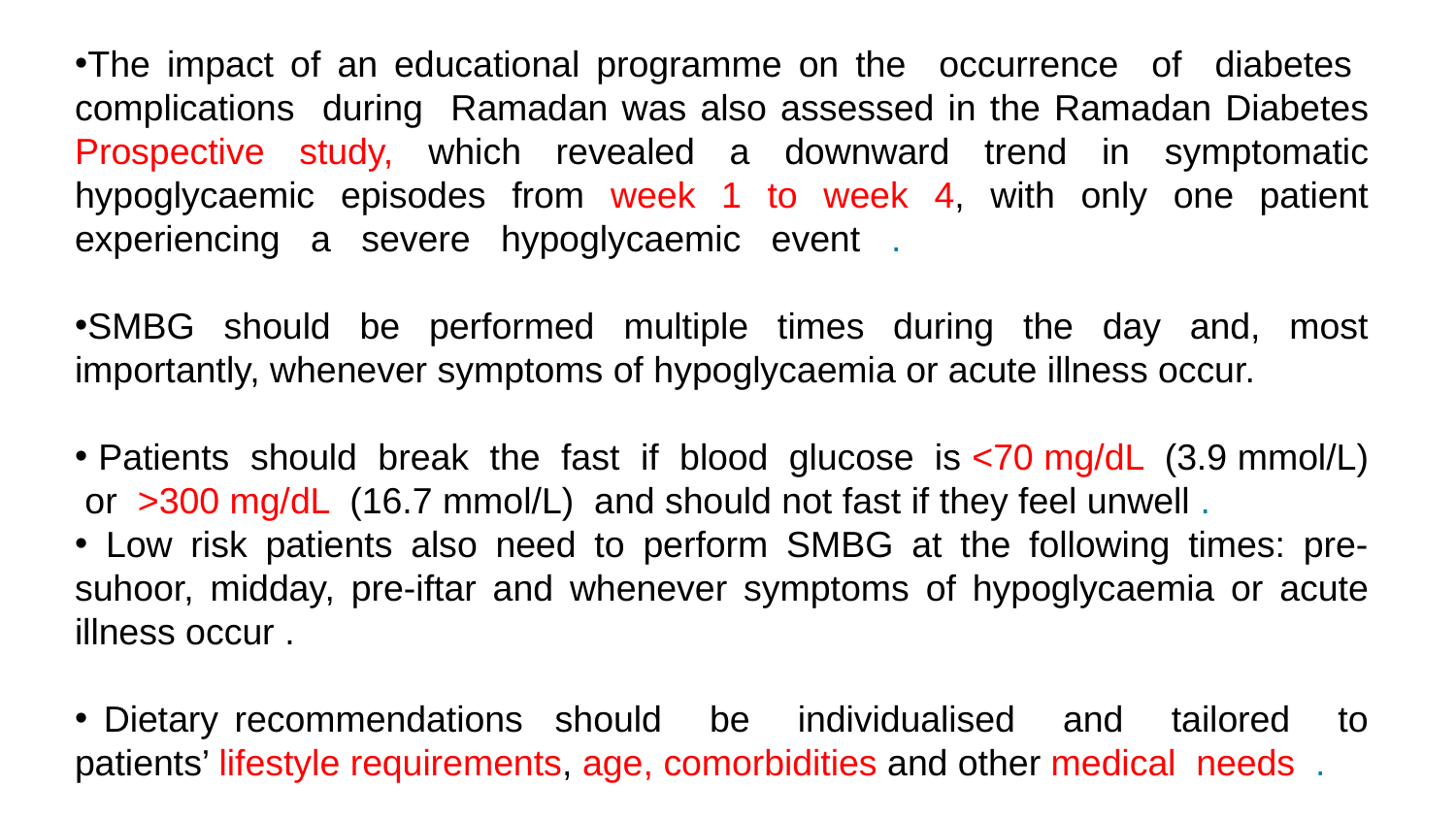

The impact of an educational programme on the  occurrence  of  diabetes  complications  during  Ramadan was also assessed in the Ramadan Diabetes Prospective study, which revealed a downward trend in symptomatic hypoglycaemic episodes from week 1 to week 4, with only one patient experiencing   a   severe   hypoglycaemic   event   .

SMBG should be performed multiple times during the day and, most importantly, whenever symptoms of hypoglycaemia or acute illness occur.

 Patients  should  break  the  fast  if  blood  glucose  is <70 mg/dL  (3.9 mmol/L)  or  >300 mg/dL  (16.7 mmol/L)  and should not fast if they feel unwell .
 Low risk patients also need to perform SMBG at the following times: pre-suhoor, midday, pre-iftar and whenever symptoms of hypoglycaemia or acute illness occur .

 Dietary recommendations  should   be   individualised   and   tailored   to patients’ lifestyle requirements, age, comorbidities and other medical  needs  .